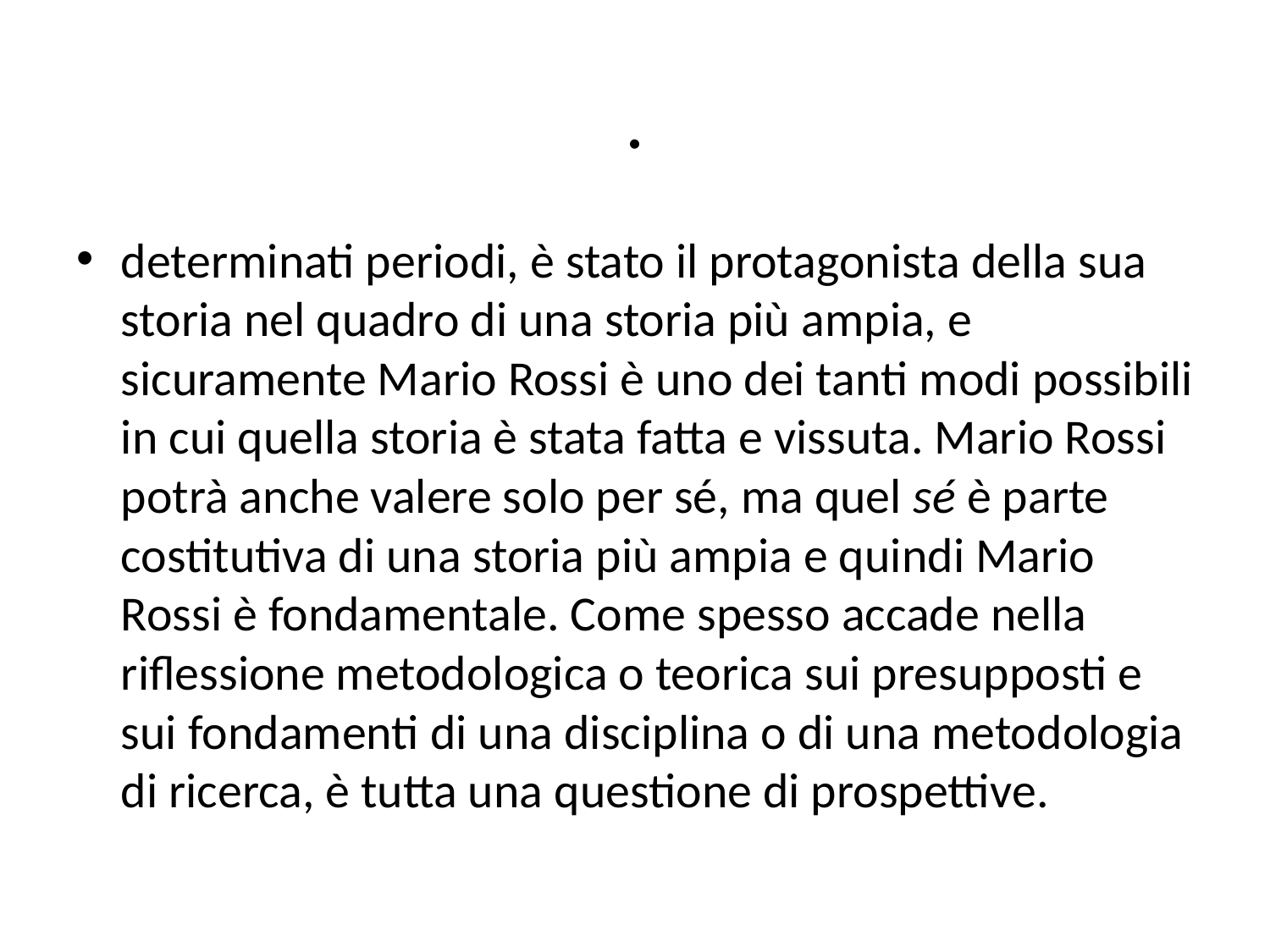

# .
determinati periodi, è stato il protagonista della sua storia nel quadro di una storia più ampia, e sicuramente Mario Rossi è uno dei tanti modi possibili in cui quella storia è stata fatta e vissuta. Mario Rossi potrà anche valere solo per sé, ma quel sé è parte costitutiva di una storia più ampia e quindi Mario Rossi è fondamentale. Come spesso accade nella riflessione metodologica o teorica sui presupposti e sui fondamenti di una disciplina o di una metodologia di ricerca, è tutta una questione di prospettive.